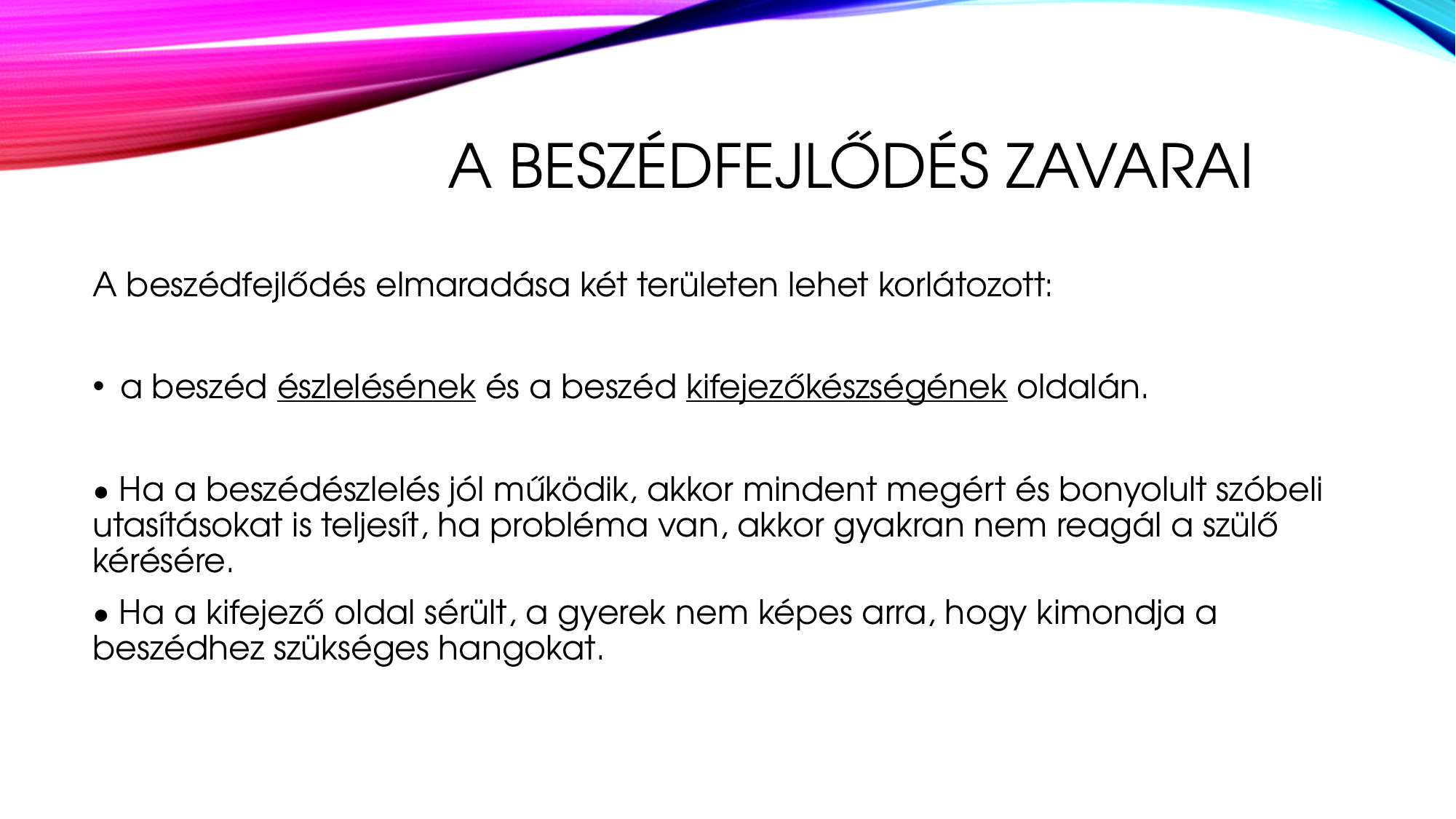

# A beszédfejlődés zavarai
A beszédfejlődés elmaradása két területen lehet korlátozott:

a beszéd észlelésének és a beszéd kifejezőkészségének oldalán.

• Ha a beszédészlelés jól működik, akkor mindent megért és bonyolult szóbeli utasításokat is teljesít, ha probléma van, akkor gyakran nem reagál a szülő kérésére.
• Ha a kifejező oldal sérült, a gyerek nem képes arra, hogy kimondja a beszédhez szükséges hangokat.